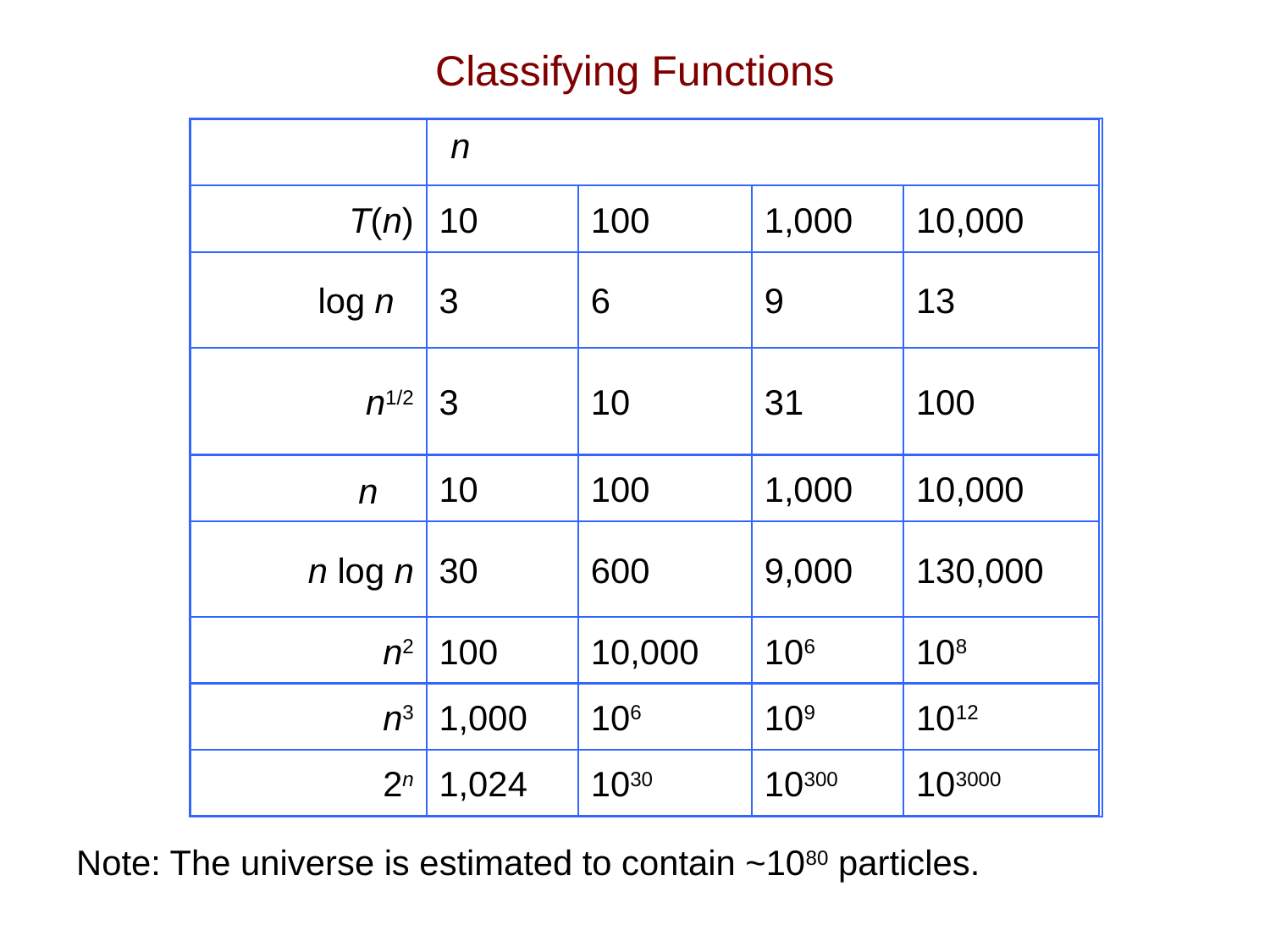

# Classifying Functions
n

T(n)

10

100

1,000

10,000

log n

3

6

9

13

n1/2

3

10

31

100

10

100

1,000

10,000

n
n log n

30

600

9,000

130,000

n2

100

10,000

106

108

n3

1,000

106

109

1012

2n

1,024

1030

10300

103000

Note: The universe is estimated to contain ~1080 particles.